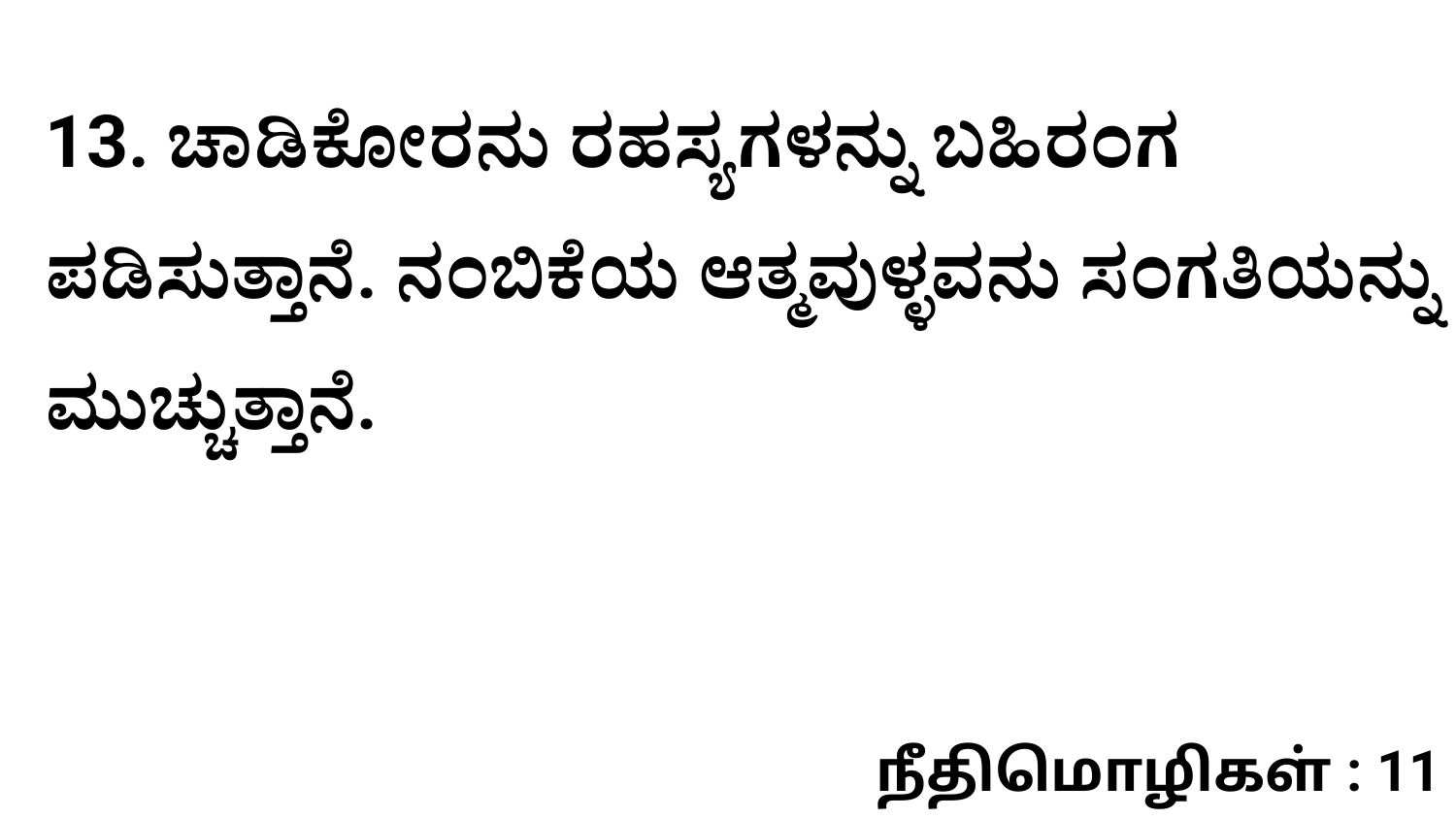

13. ಚಾಡಿಕೋರನು ರಹಸ್ಯಗಳನ್ನು ಬಹಿರಂಗ ಪಡಿಸುತ್ತಾನೆ. ನಂಬಿಕೆಯ ಆತ್ಮವುಳ್ಳವನು ಸಂಗತಿಯನ್ನು ಮುಚ್ಚುತ್ತಾನೆ.
நீதிமொழிகள் : 11